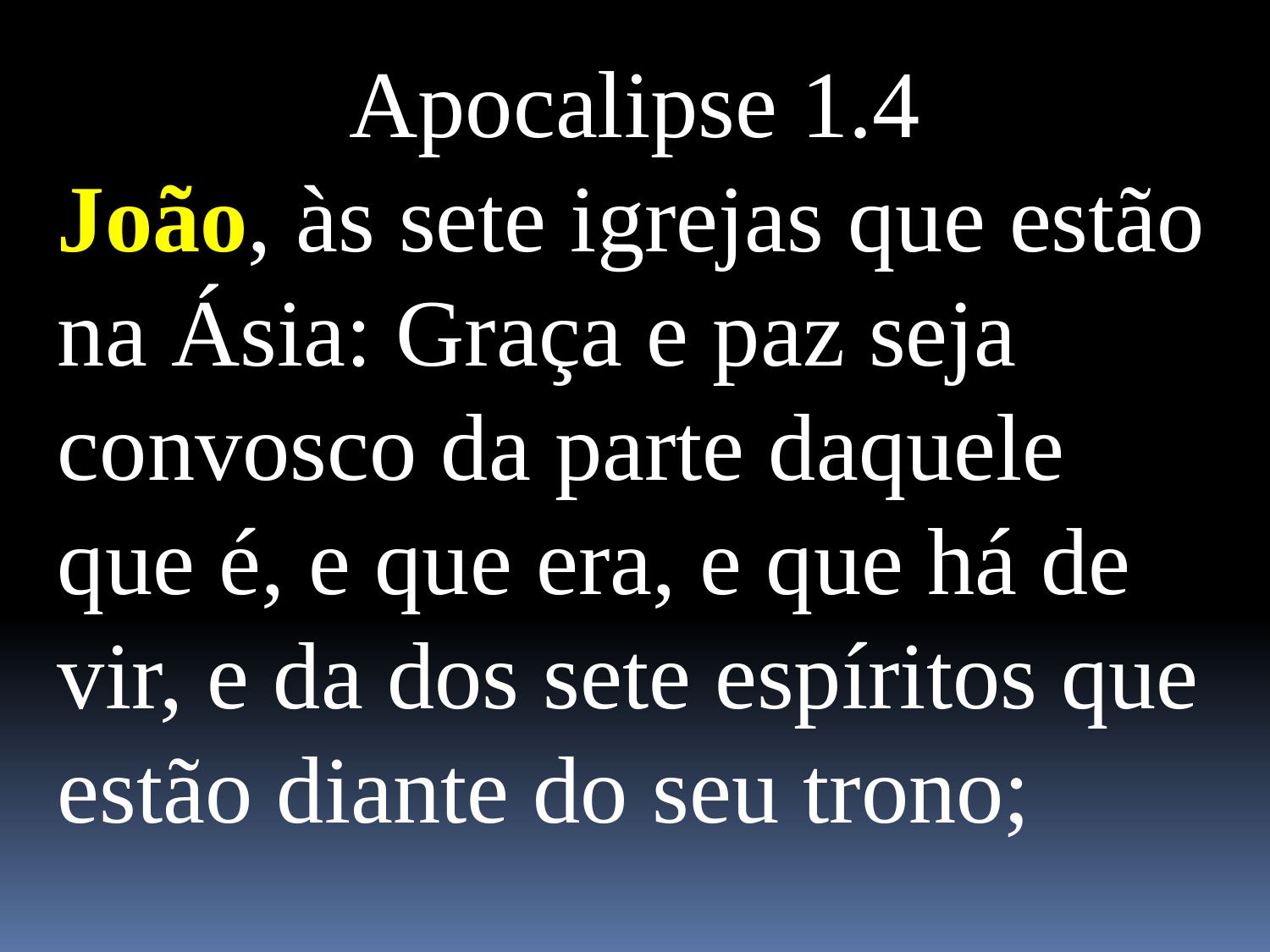

Apocalipse 1.4
João, às sete igrejas que estão na Ásia: Graça e paz seja convosco da parte daquele que é, e que era, e que há de vir, e da dos sete espíritos que estão diante do seu trono;